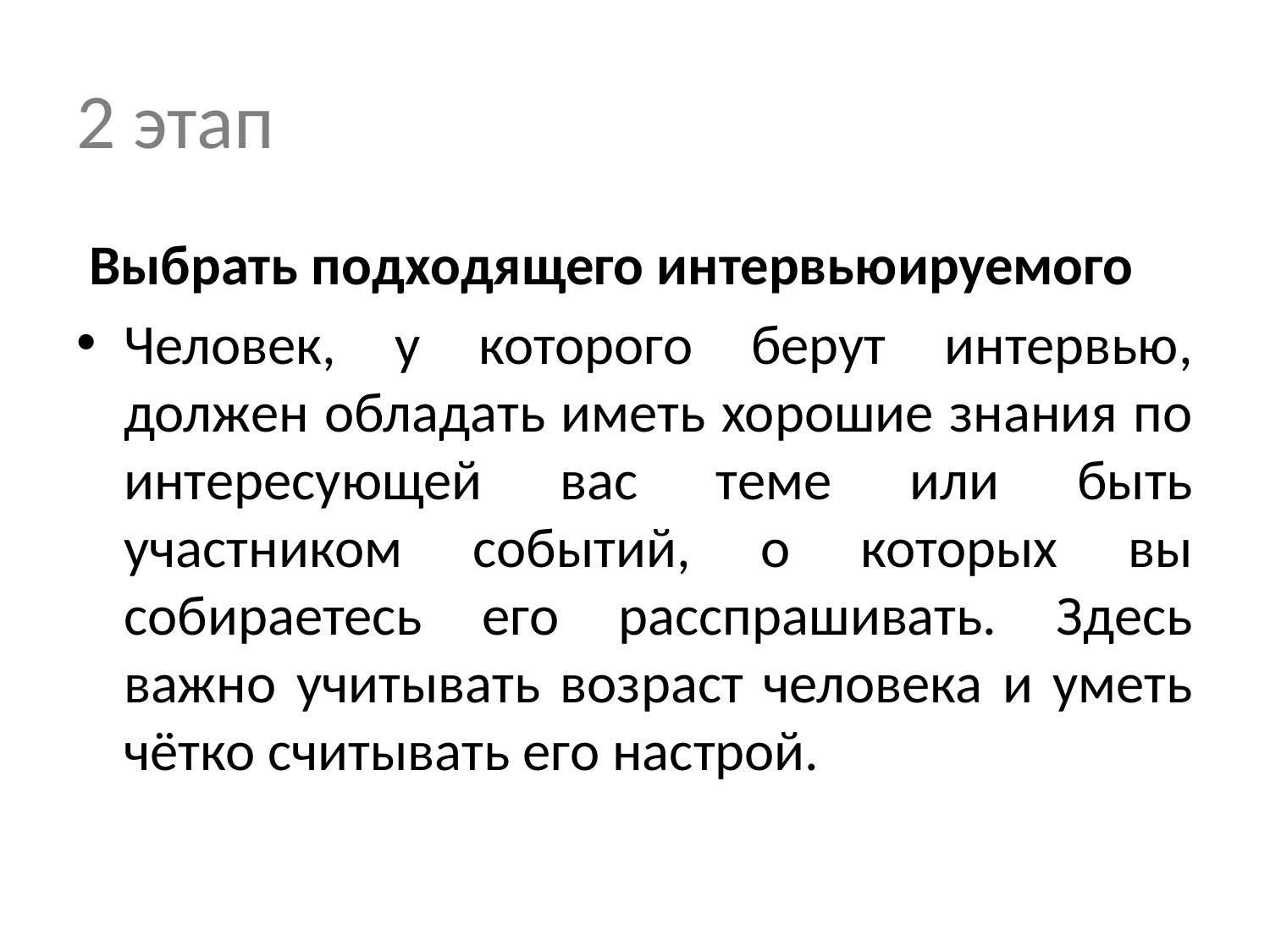

# 2 этап
 Выбрать подходящего интервьюируемого
Человек, у которого берут интервью, должен обладать иметь хорошие знания по интересующей вас теме или быть участником событий, о которых вы собираетесь его расспрашивать. Здесь важно учитывать возраст человека и уметь чётко считывать его настрой.